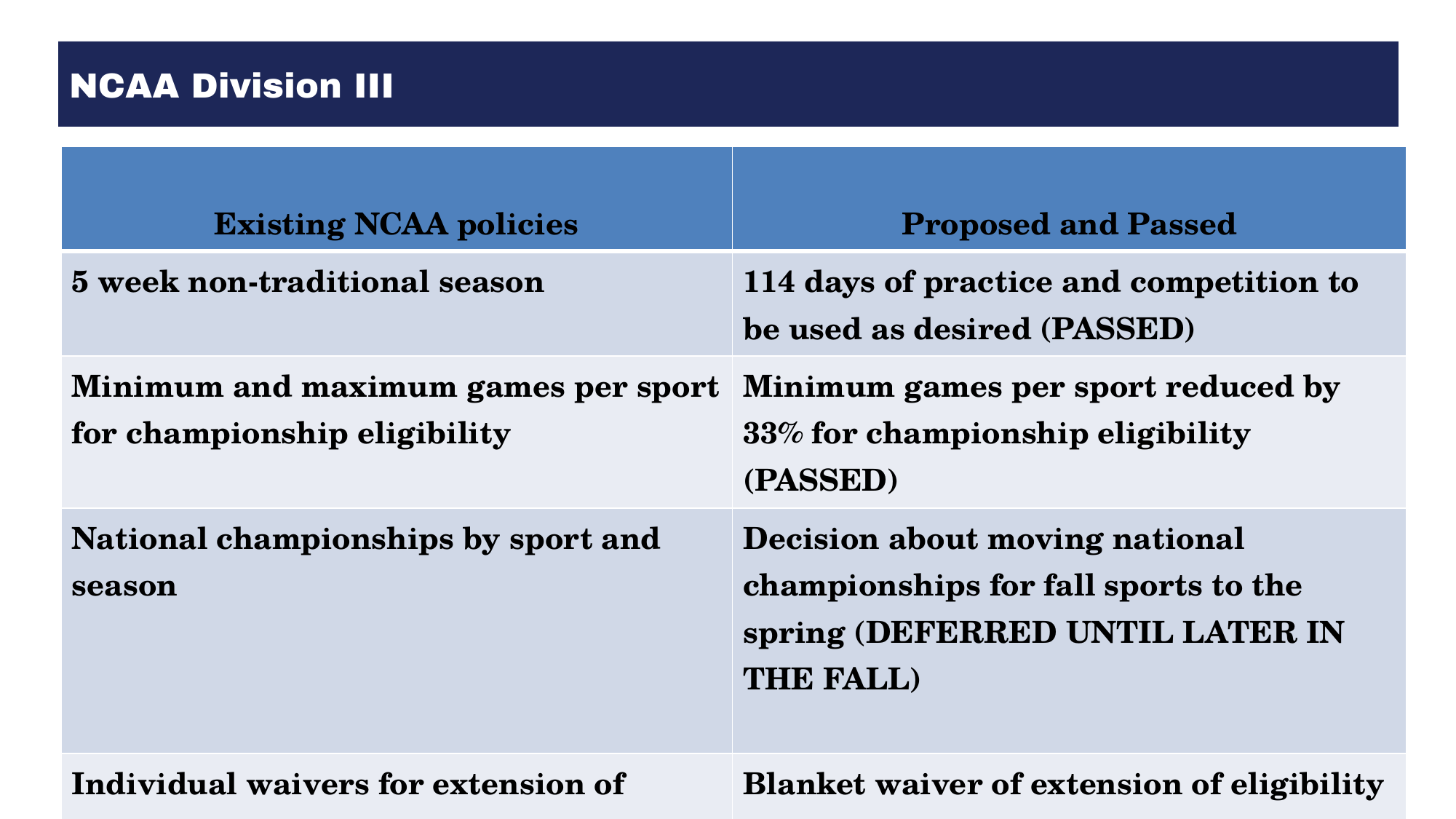

# NCAA Division III

| Existing NCAA policies | Proposed and Passed |
| --- | --- |
| 5 week non-traditional season | 114 days of practice and competition to be used as desired (PASSED) |
| Minimum and maximum games per sport for championship eligibility | Minimum games per sport reduced by 33% for championship eligibility (PASSED) |
| National championships by sport and season | Decision about moving national championships for fall sports to the spring (DEFERRED UNTIL LATER IN THE FALL) |
| Individual waivers for extension of eligibility for student-athletes who completed less than 30% of a season | Blanket waiver of extension of eligibility for eligible student-athletes whose team completes 50% or less of NCAA maximum contests / dates of competition (PASSED) |